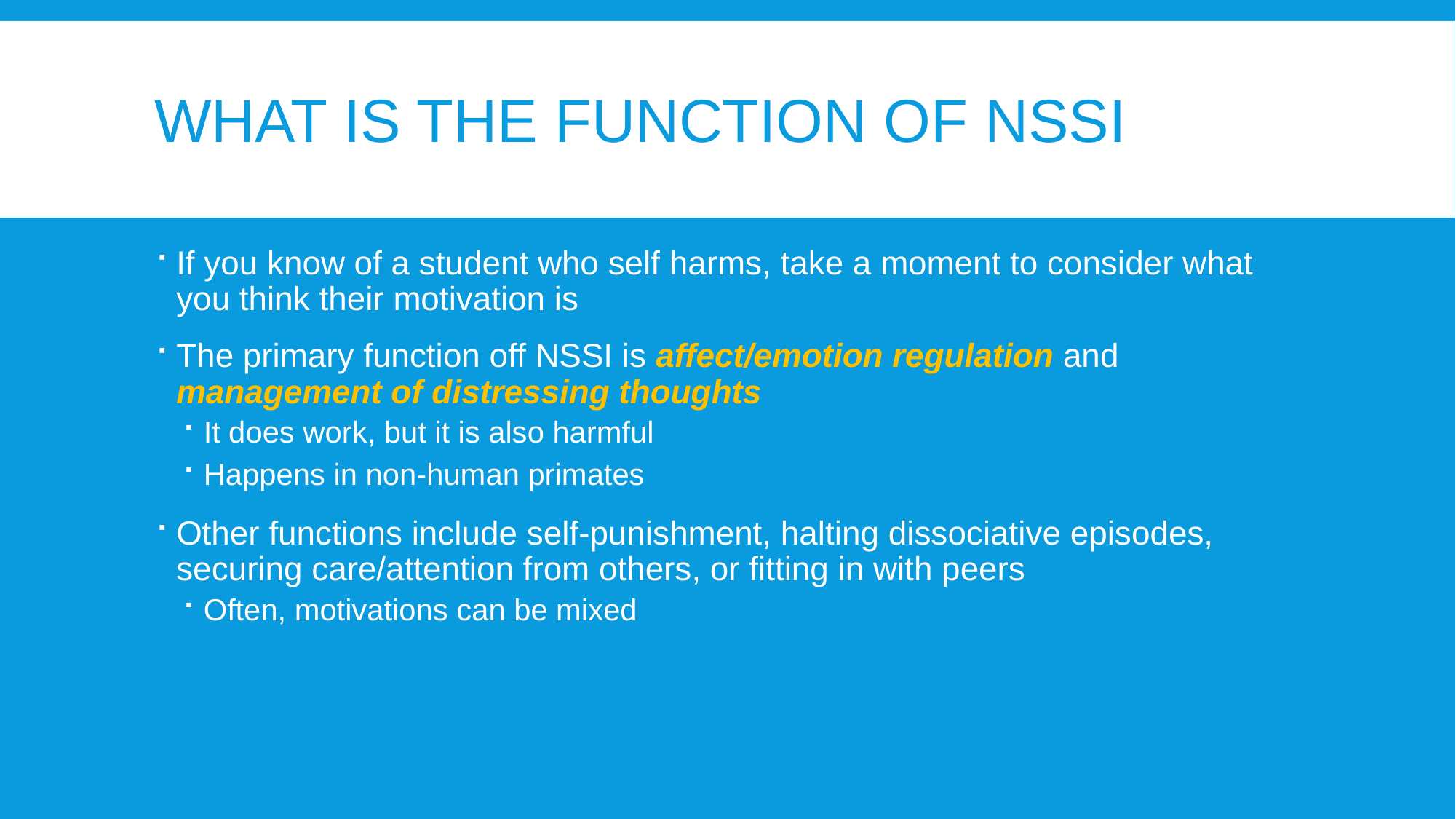

# What is the function of NSSI
If you know of a student who self harms, take a moment to consider what you think their motivation is
The primary function off NSSI is affect/emotion regulation and management of distressing thoughts
It does work, but it is also harmful
Happens in non-human primates
Other functions include self-punishment, halting dissociative episodes, securing care/attention from others, or fitting in with peers
Often, motivations can be mixed